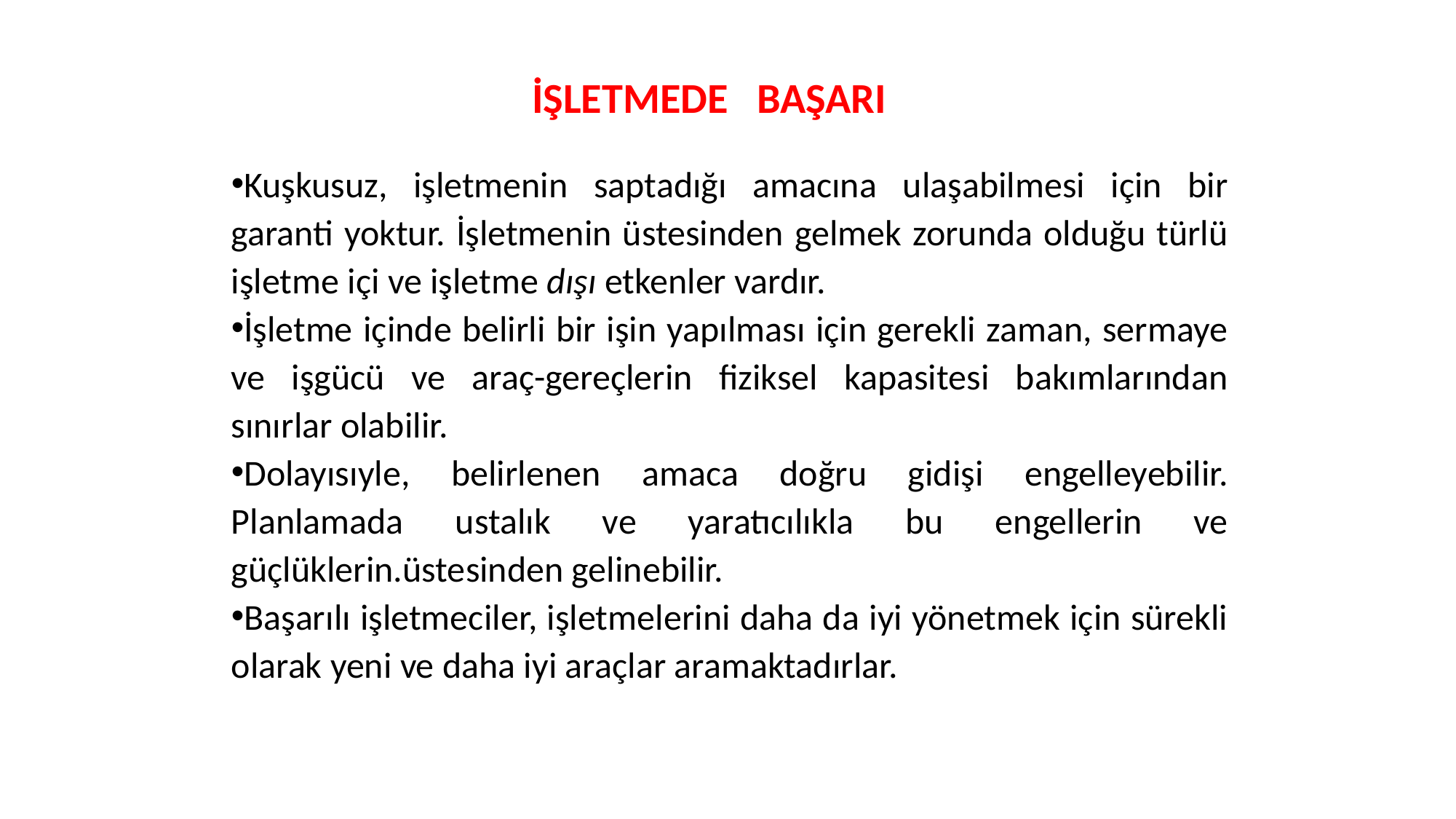

İŞLETMEDE   BAŞARI
Kuşkusuz, işletmenin saptadığı amacına ulaşabilmesi için bir garanti yoktur. İşletmenin üstesinden gelmek zorunda olduğu türlü işletme içi ve işletme dışı etkenler vardır.
İşletme içinde belirli bir işin yapılması için gerekli zaman, sermaye ve işgücü ve araç-gereçlerin fiziksel kapasitesi bakımlarından sınırlar olabilir.
Dolayısıyle, belirlenen amaca doğru gidişi engelleyebilir. Planlamada ustalık ve yaratıcılıkla bu engellerin ve güçlüklerin.üstesinden gelinebilir.
Başarılı işletmeciler, işletmelerini daha da iyi yönetmek için sürekli olarak yeni ve daha iyi araçlar aramaktadırlar.